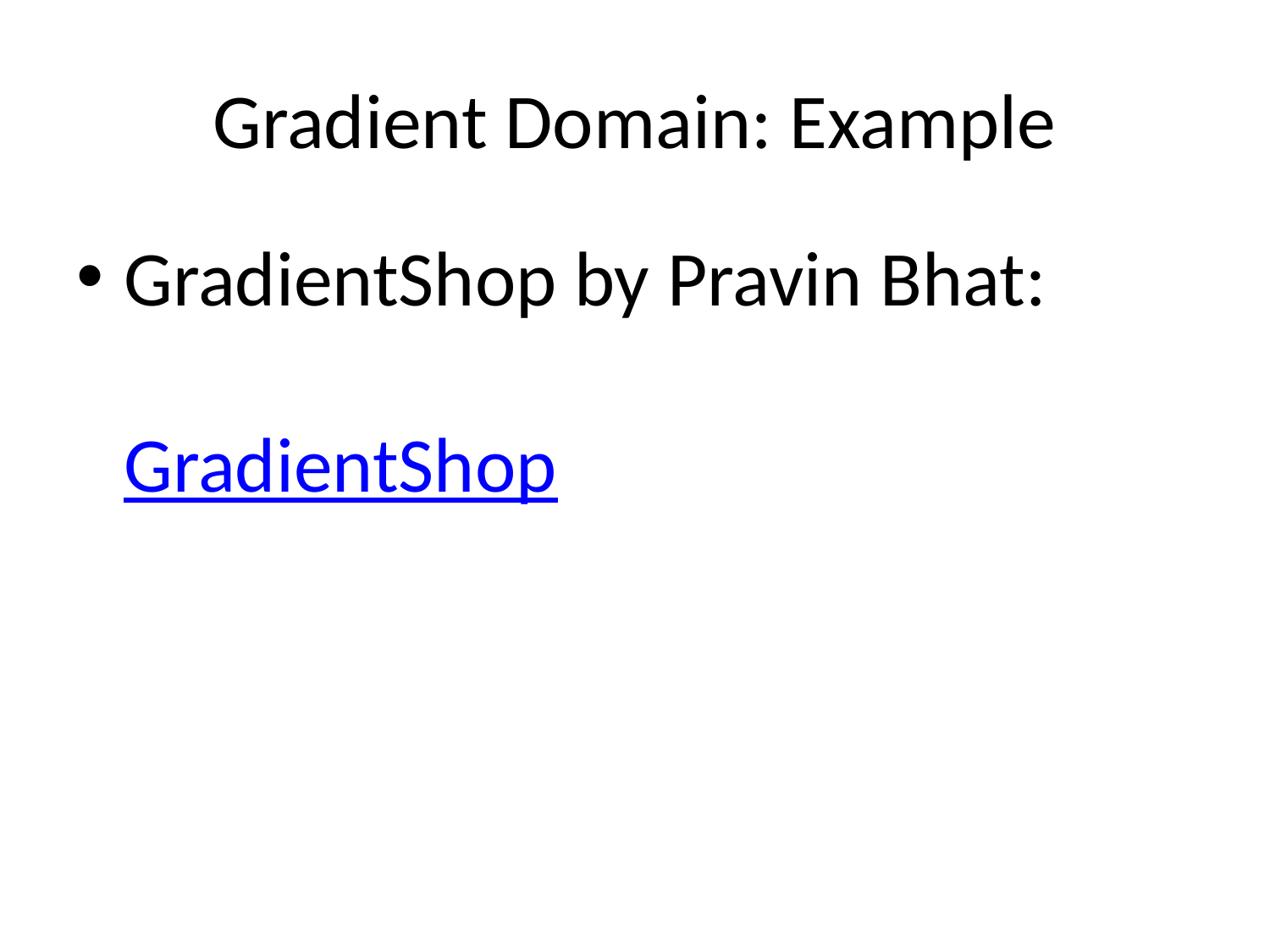

# Gradient Domain: Example
GradientShop by Pravin Bhat:
GradientShop